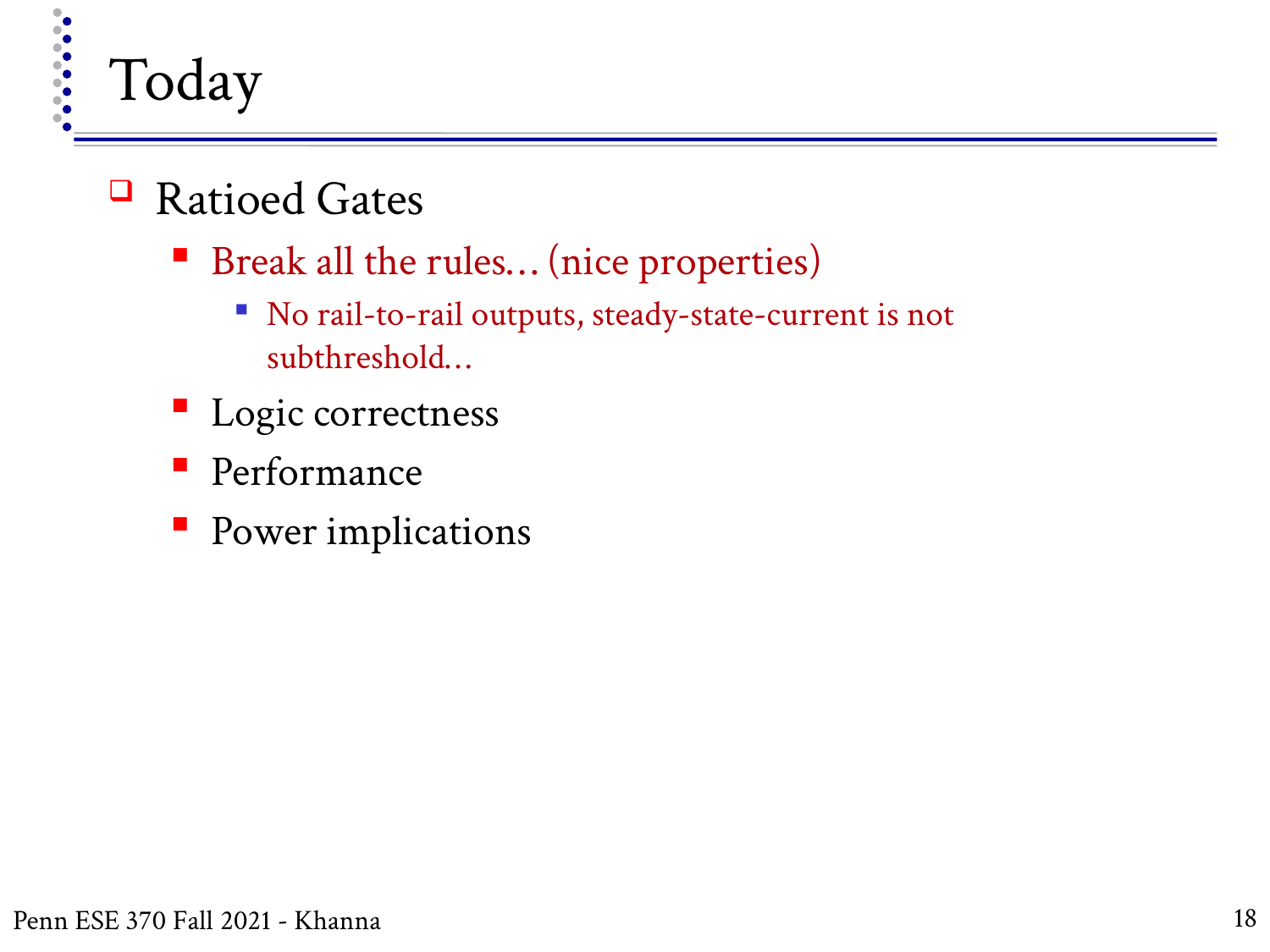

# Today
Ratioed Gates
Break all the rules… (nice properties)
No rail-to-rail outputs, steady-state-current is not subthreshold…
Logic correctness
Performance
Power implications
Penn ESE 370 Fall 2021 - Khanna
18